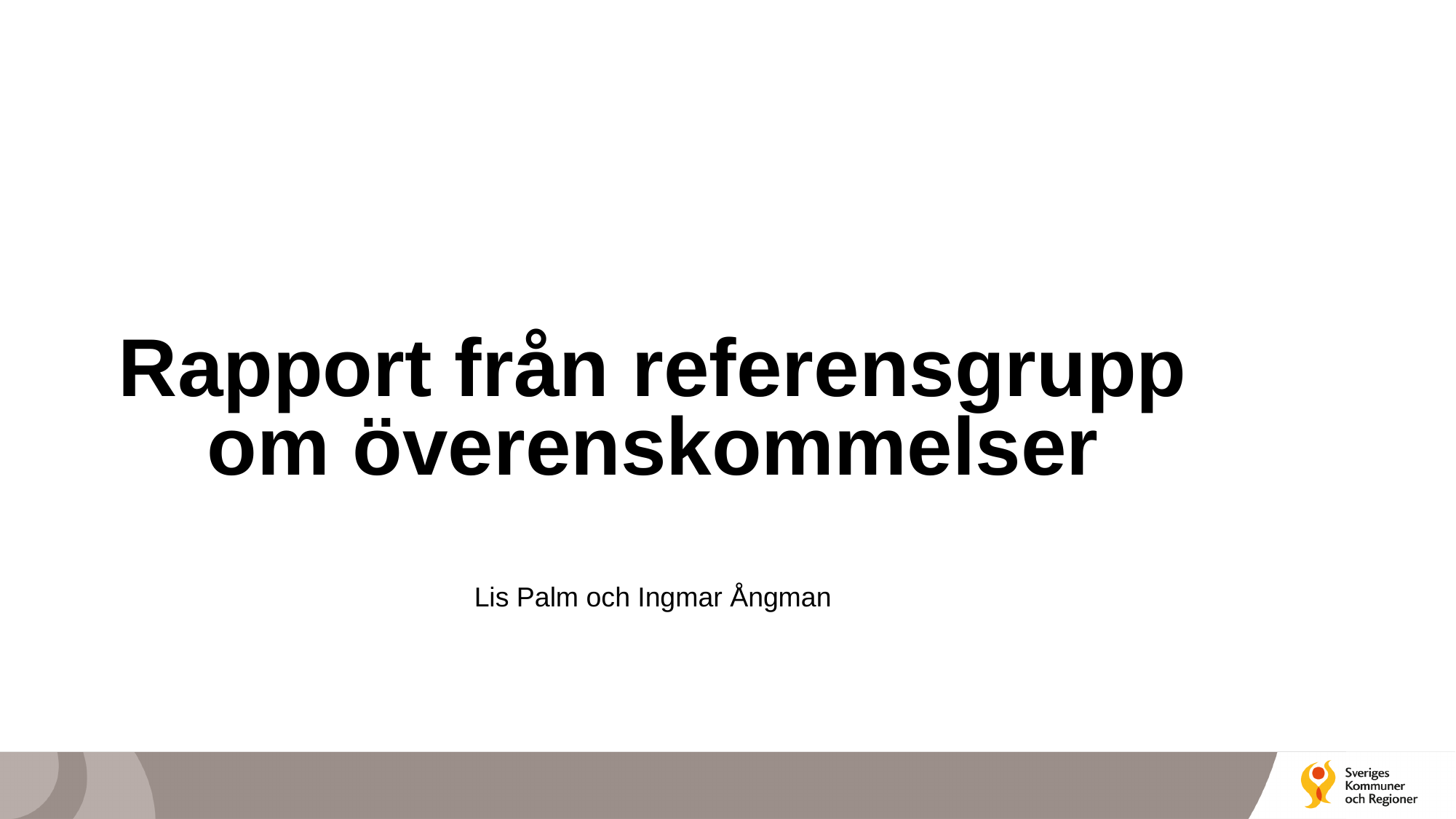

# Rapport från referensgrupp om överenskommelser
Lis Palm och Ingmar Ångman